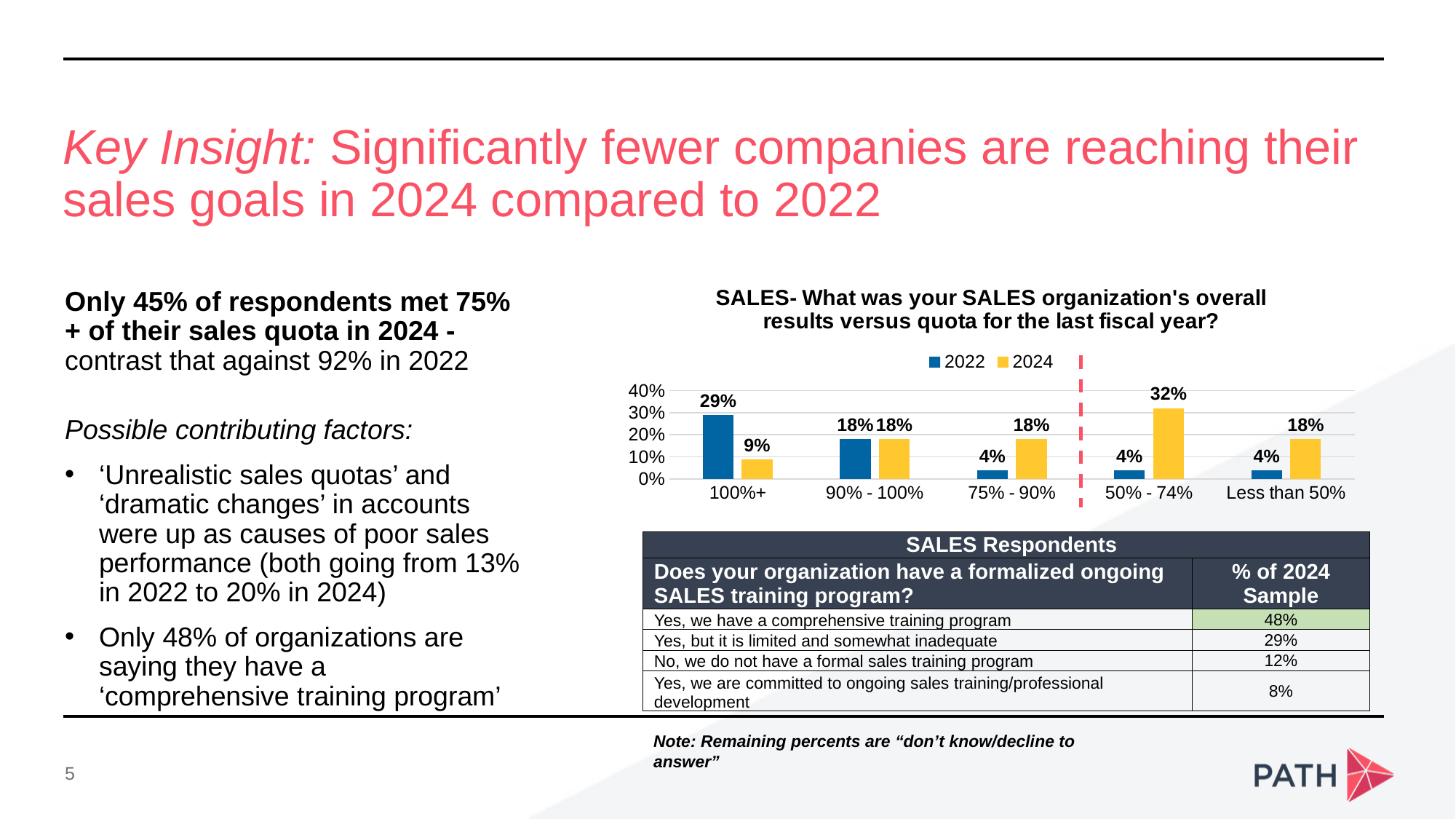

Key Insight: Significantly fewer companies are reaching their sales goals in 2024 compared to 2022

### Chart: SALES- What was your SALES organization's overall results versus quota for the last fiscal year?

| Category | 2022 | 2024 |
|---|---|---|
| 100%+ | 0.29 | 0.09 |
| 90% - 100% | 0.18 | 0.18 |
| 75% - 90% | 0.04 | 0.18 |
| 50% - 74% | 0.04 | 0.32 |
| Less than 50% | 0.04 | 0.18 |
Only 45% of respondents met 75%+ of their sales quota in 2024 - contrast that against 92% in 2022

Possible contributing factors:
‘Unrealistic sales quotas’ and ‘dramatic changes’ in accounts were up as causes of poor sales performance (both going from 13% in 2022 to 20% in 2024)
Only 48% of organizations are saying they have a ‘comprehensive training program’
| SALES Respondents |  |
| --- | --- |
| Does your organization have a formalized ongoing SALES training program? | % of 2024 Sample |
| Yes, we have a comprehensive training program | 48% |
| Yes, but it is limited and somewhat inadequate | 29% |
| No, we do not have a formal sales training program | 12% |
| Yes, we are committed to ongoing sales training/professional development | 8% |
Note: Remaining percents are “don’t know/decline to answer”
5